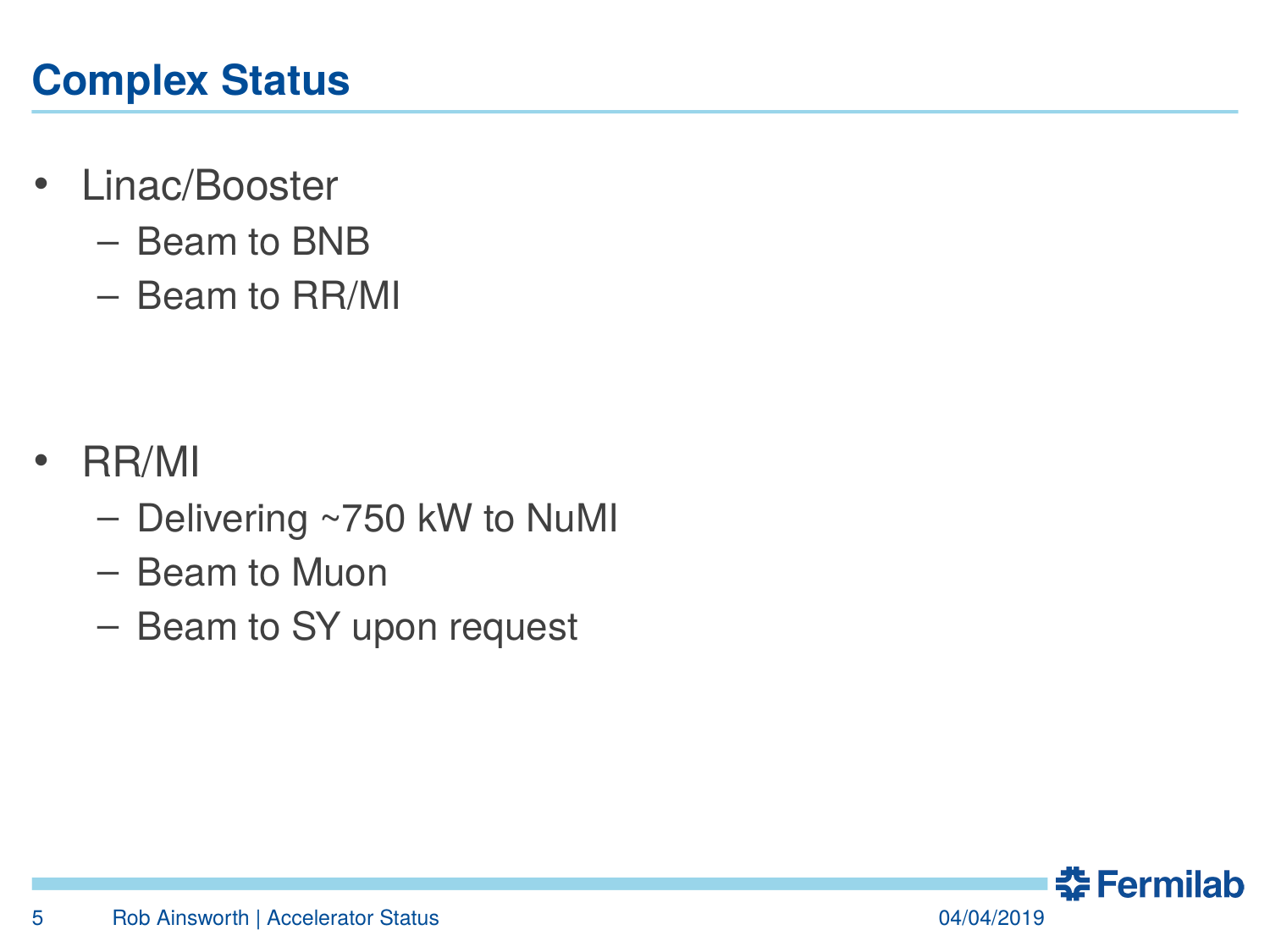

# Complex Status
Linac/Booster
Beam to BNB
Beam to RR/MI

RR/MI
Delivering ~750 kW to NuMI
Beam to Muon
Beam to SY upon request
5
Rob Ainsworth | Accelerator Status
04/04/2019